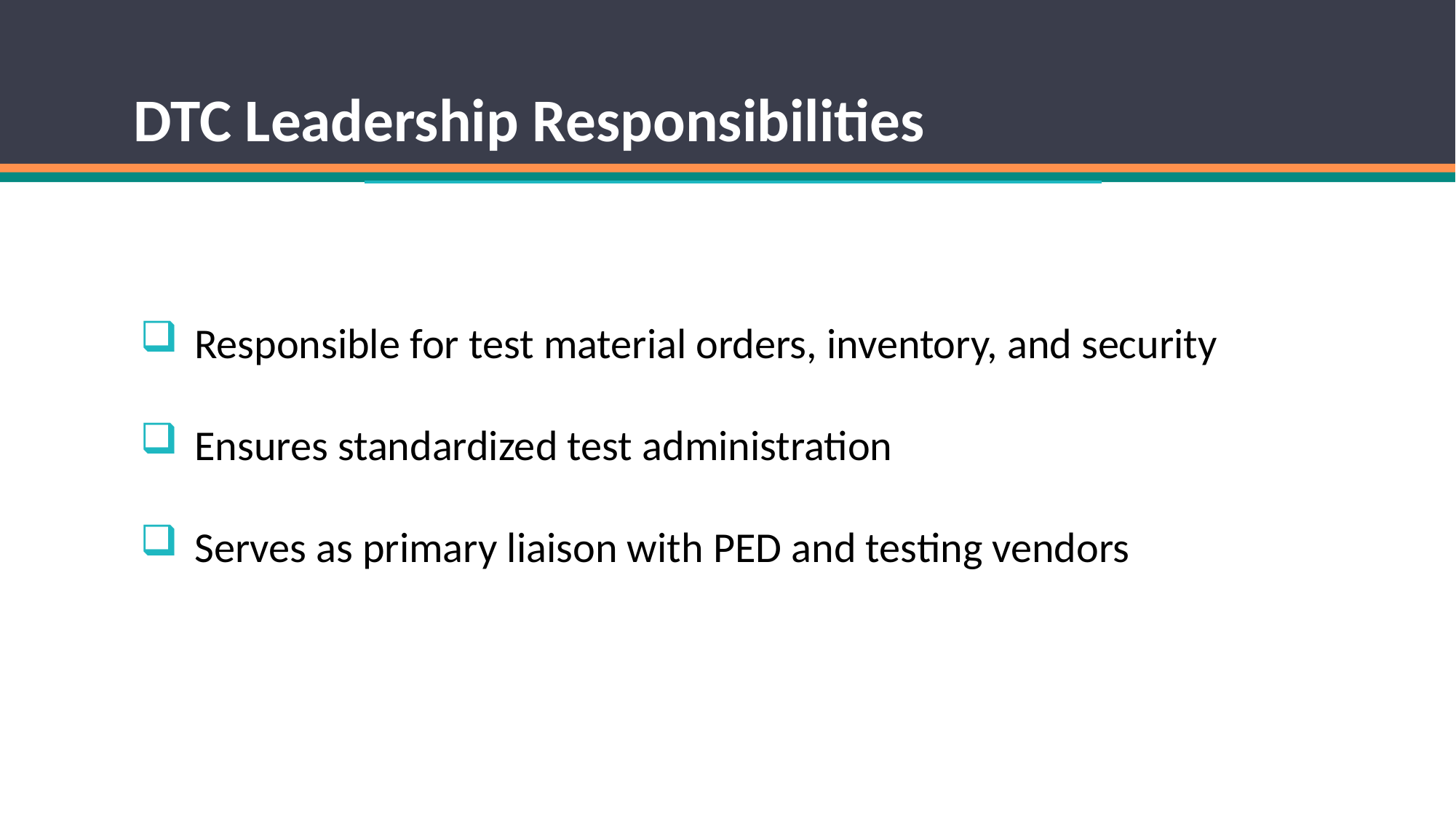

DTC Leadership Responsibilities

Responsible for test material orders, inventory, and security

Ensures standardized test administration

Serves as primary liaison with PED and testing vendors